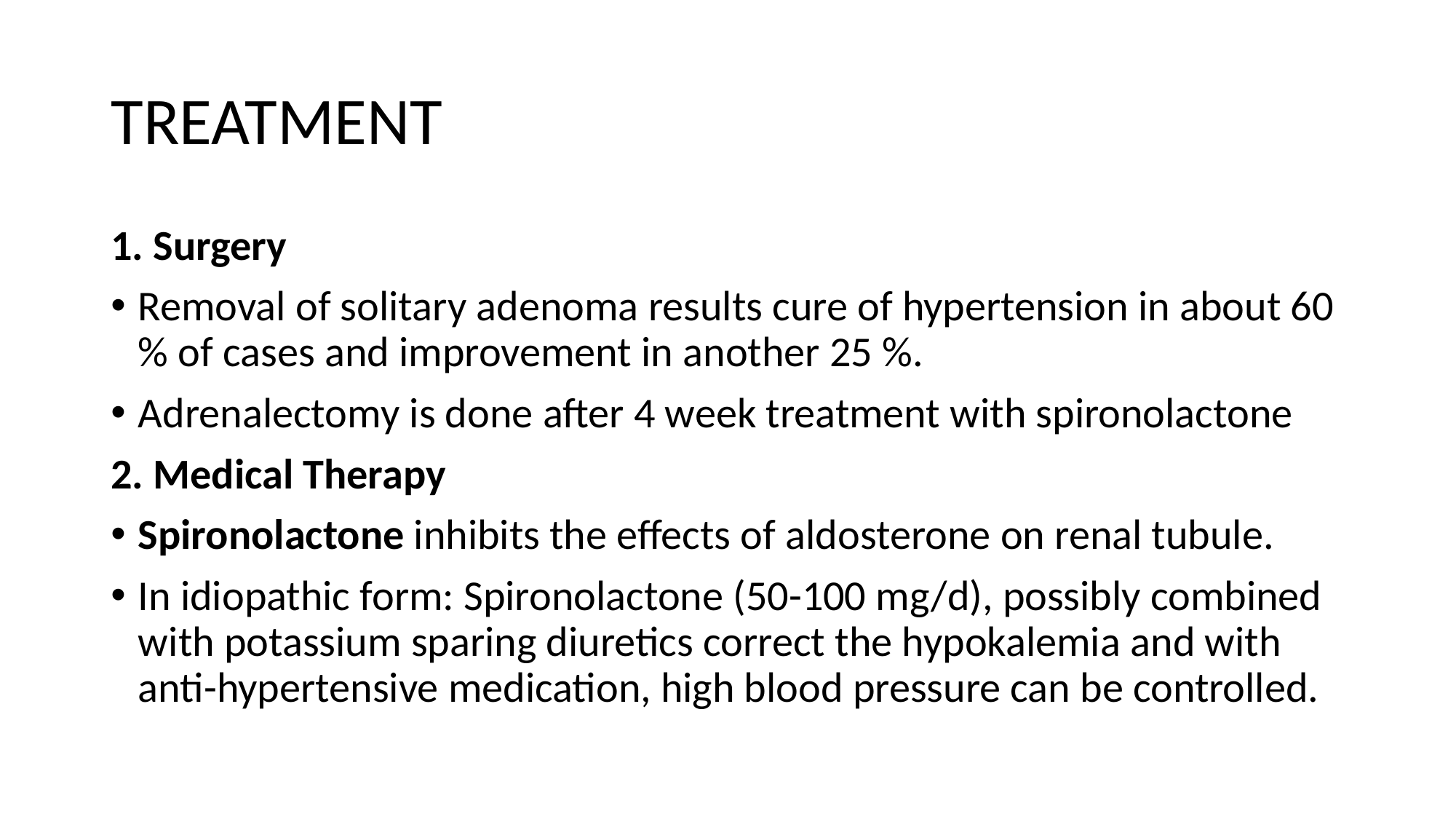

# TREATMENT
1. Surgery
Removal of solitary adenoma results cure of hypertension in about 60 % of cases and improvement in another 25 %.
Adrenalectomy is done after 4 week treatment with spironolactone
2. Medical Therapy
Spironolactone inhibits the effects of aldosterone on renal tubule.
In idiopathic form: Spironolactone (50-100 mg/d), possibly combined with potassium sparing diuretics correct the hypokalemia and with anti-hypertensive medication, high blood pressure can be controlled.